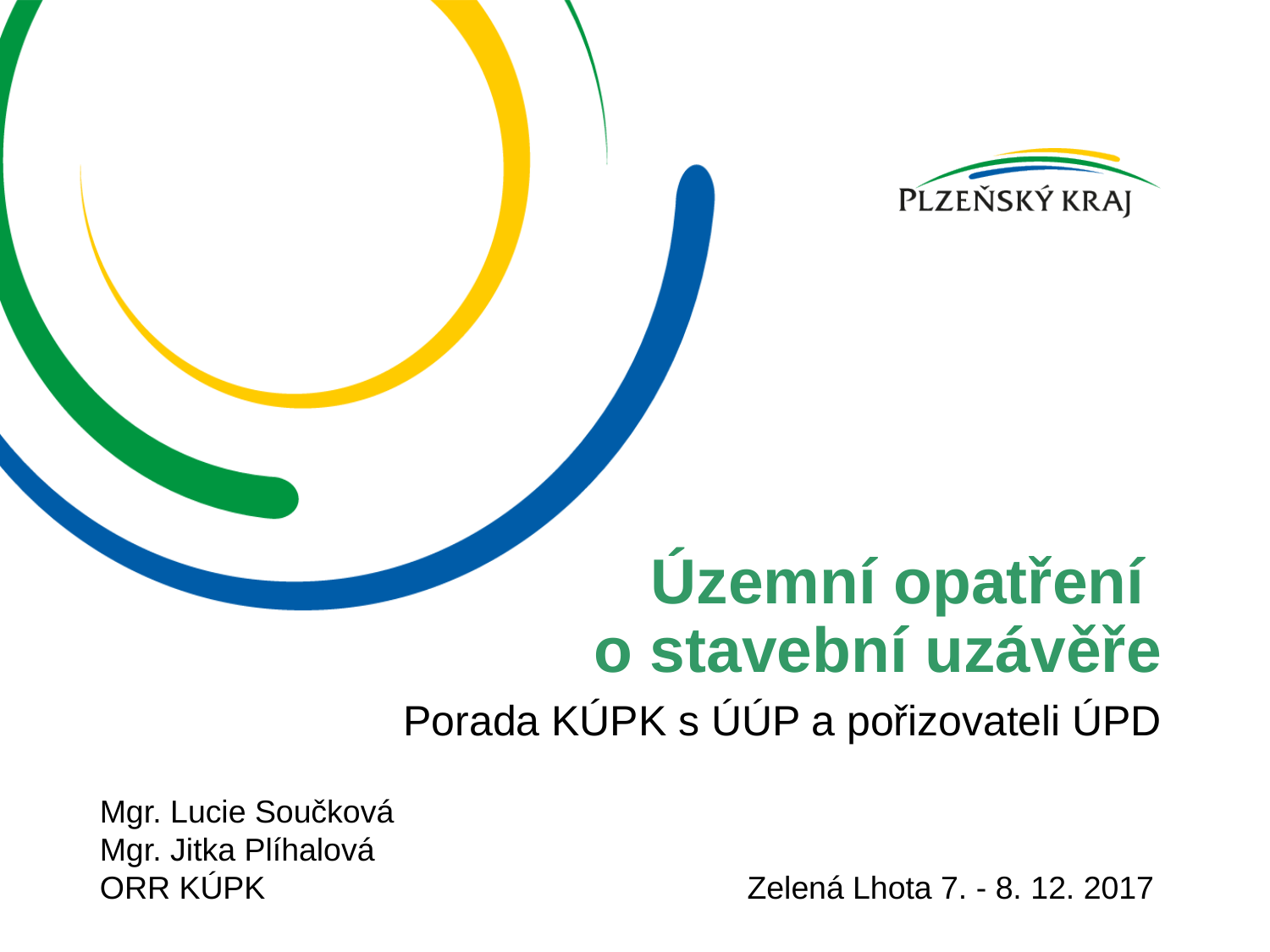

# Územní opatření o stavební uzávěře
Porada KÚPK s ÚÚP a pořizovateli ÚPD
Mgr. Lucie Součková
Mgr. Jitka Plíhalová
ORR KÚPK		                                     Zelená Lhota 7. - 8. 12. 2017